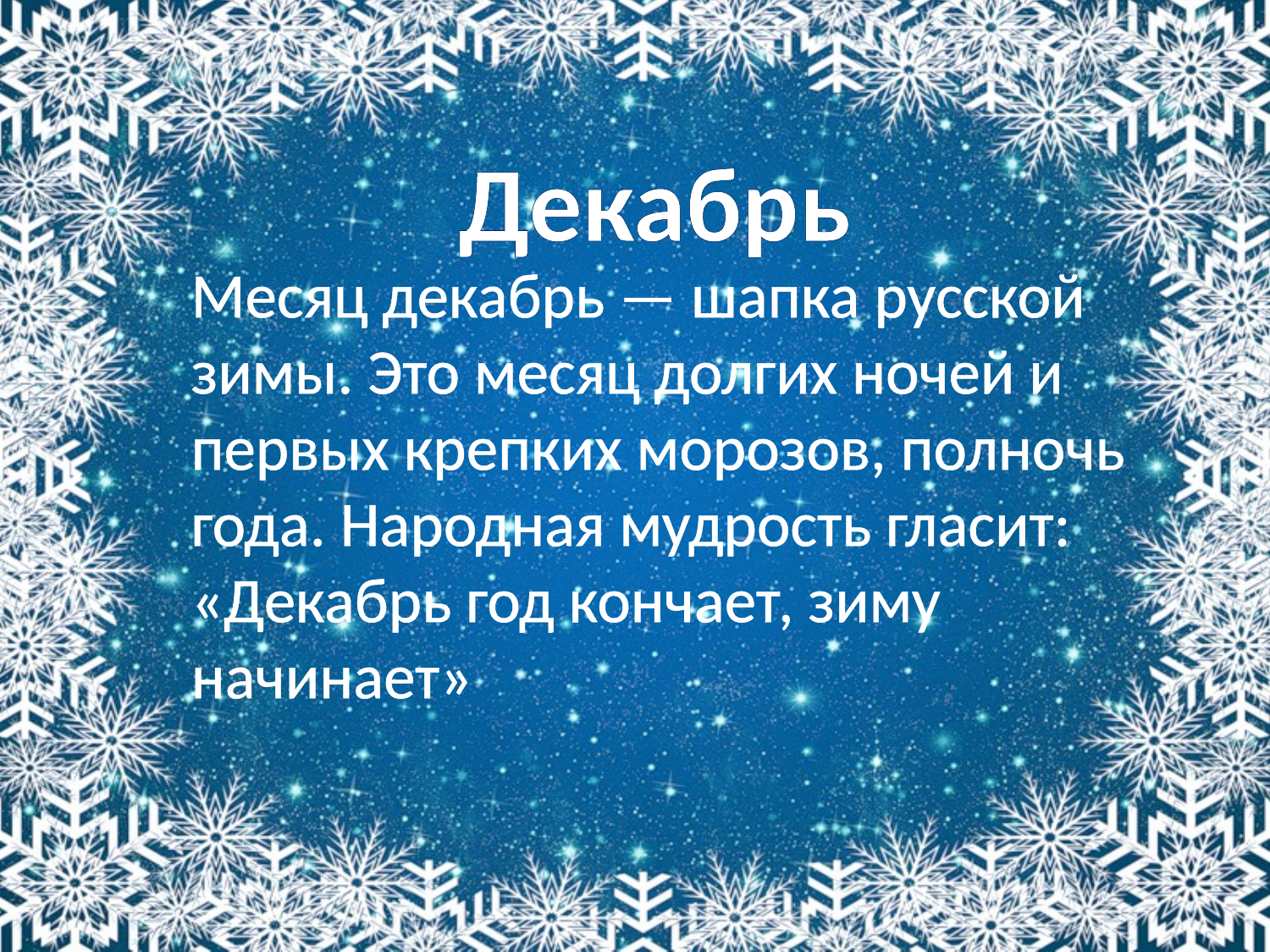

Декабрь
Месяц декабрь — шапка русской зимы. Это месяц долгих ночей и первых крепких морозов, полночь года. Народная мудрость гласит: «Декабрь год кончает, зиму начинает»